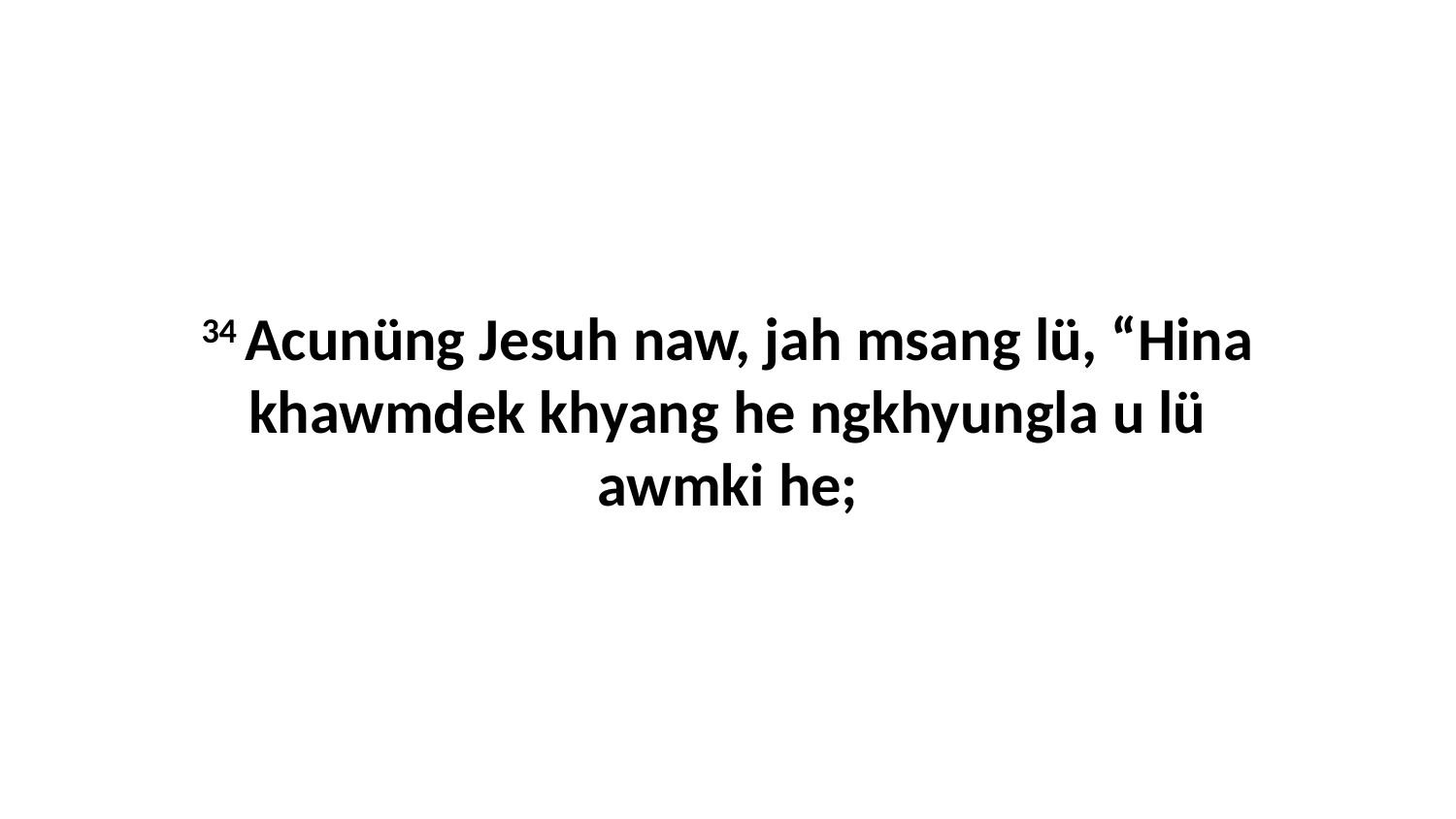

34 Acunüng Jesuh naw, jah msang lü, “Hina khawmdek khyang he ngkhyungla u lü awmki he;